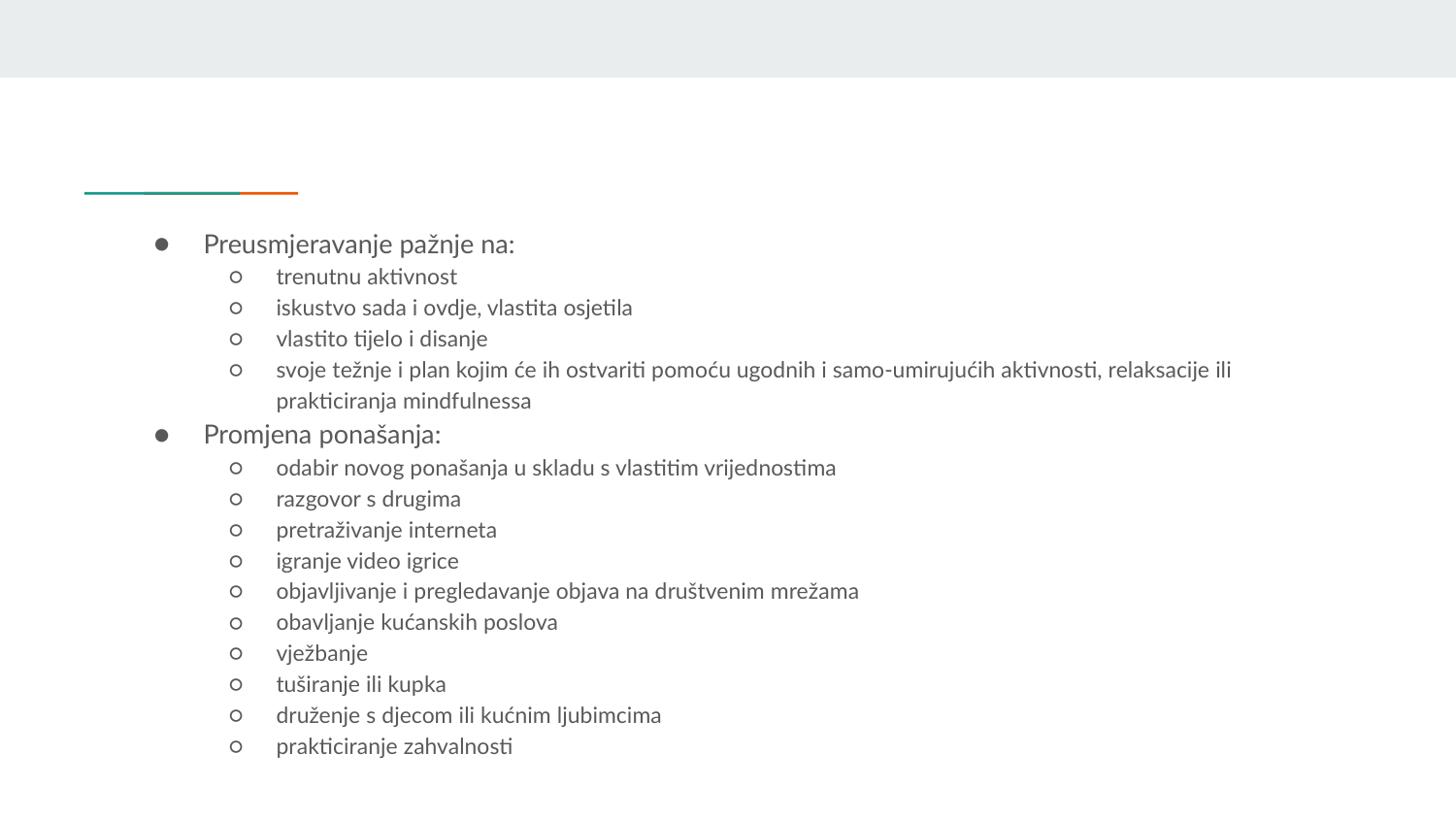

Preusmjeravanje pažnje na:
trenutnu aktivnost
iskustvo sada i ovdje, vlastita osjetila
vlastito tijelo i disanje
svoje težnje i plan kojim će ih ostvariti pomoću ugodnih i samo-umirujućih aktivnosti, relaksacije ili prakticiranja mindfulnessa
Promjena ponašanja:
odabir novog ponašanja u skladu s vlastitim vrijednostima
razgovor s drugima
pretraživanje interneta
igranje video igrice
objavljivanje i pregledavanje objava na društvenim mrežama
obavljanje kućanskih poslova
vježbanje
tuširanje ili kupka
druženje s djecom ili kućnim ljubimcima
prakticiranje zahvalnosti